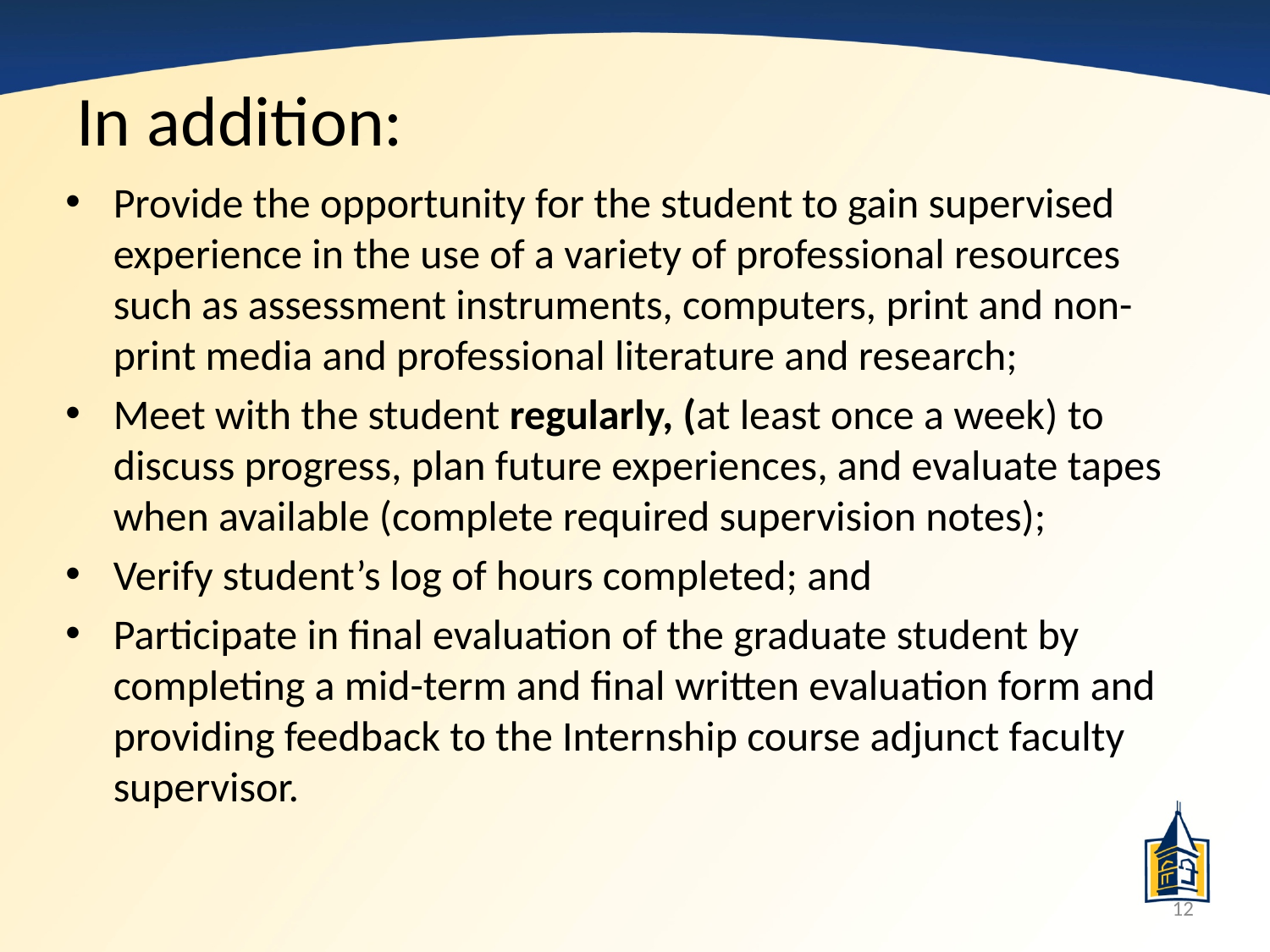

# In addition:
Provide the opportunity for the student to gain supervised experience in the use of a variety of professional resources such as assessment instruments, computers, print and non-print media and professional literature and research;
Meet with the student regularly, (at least once a week) to discuss progress, plan future experiences, and evaluate tapes when available (complete required supervision notes);
Verify student’s log of hours completed; and
Participate in final evaluation of the graduate student by completing a mid-term and final written evaluation form and providing feedback to the Internship course adjunct faculty supervisor.

12